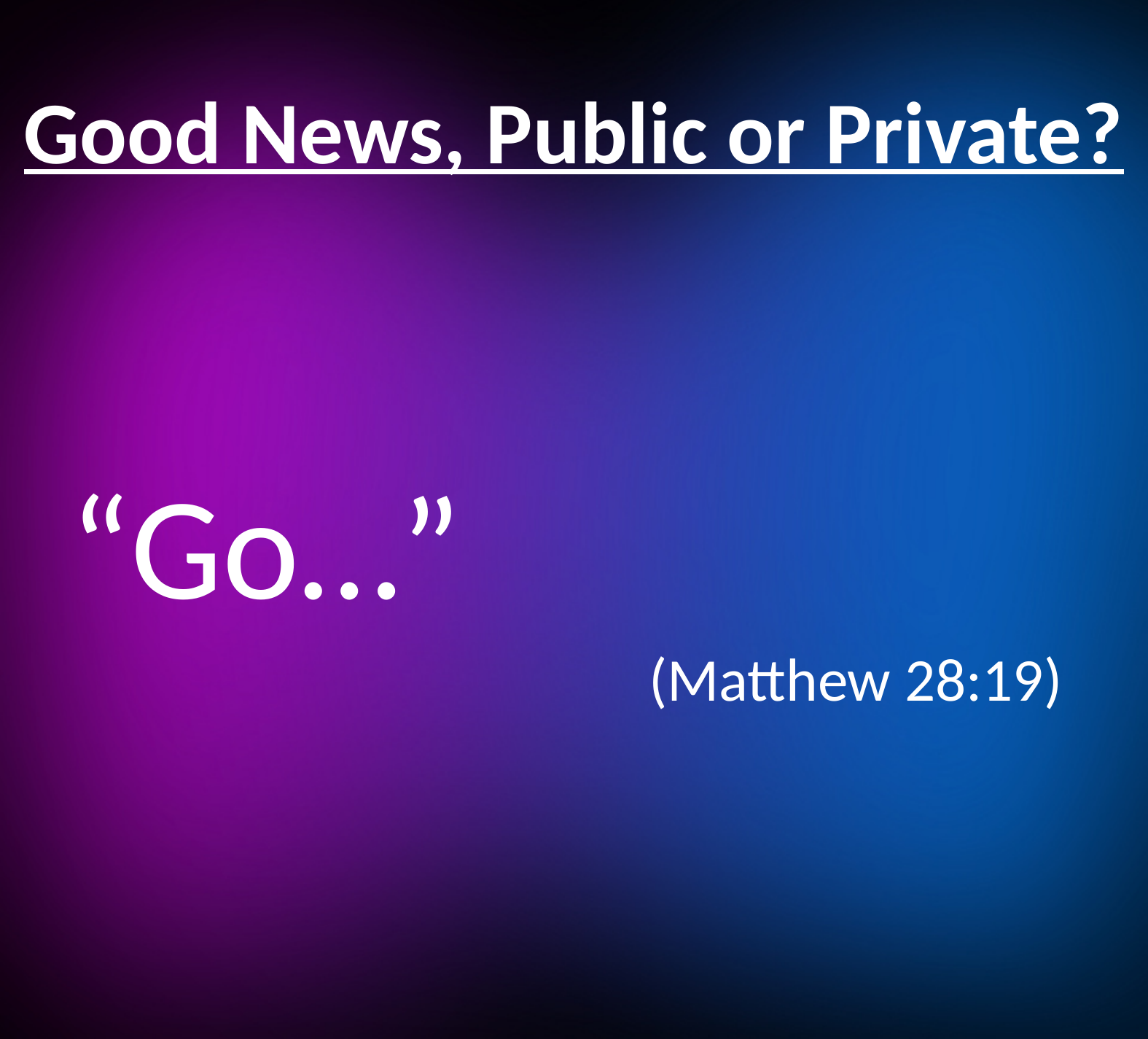

# Good News, Public or Private?

“Go…”
(Matthew 28:19)